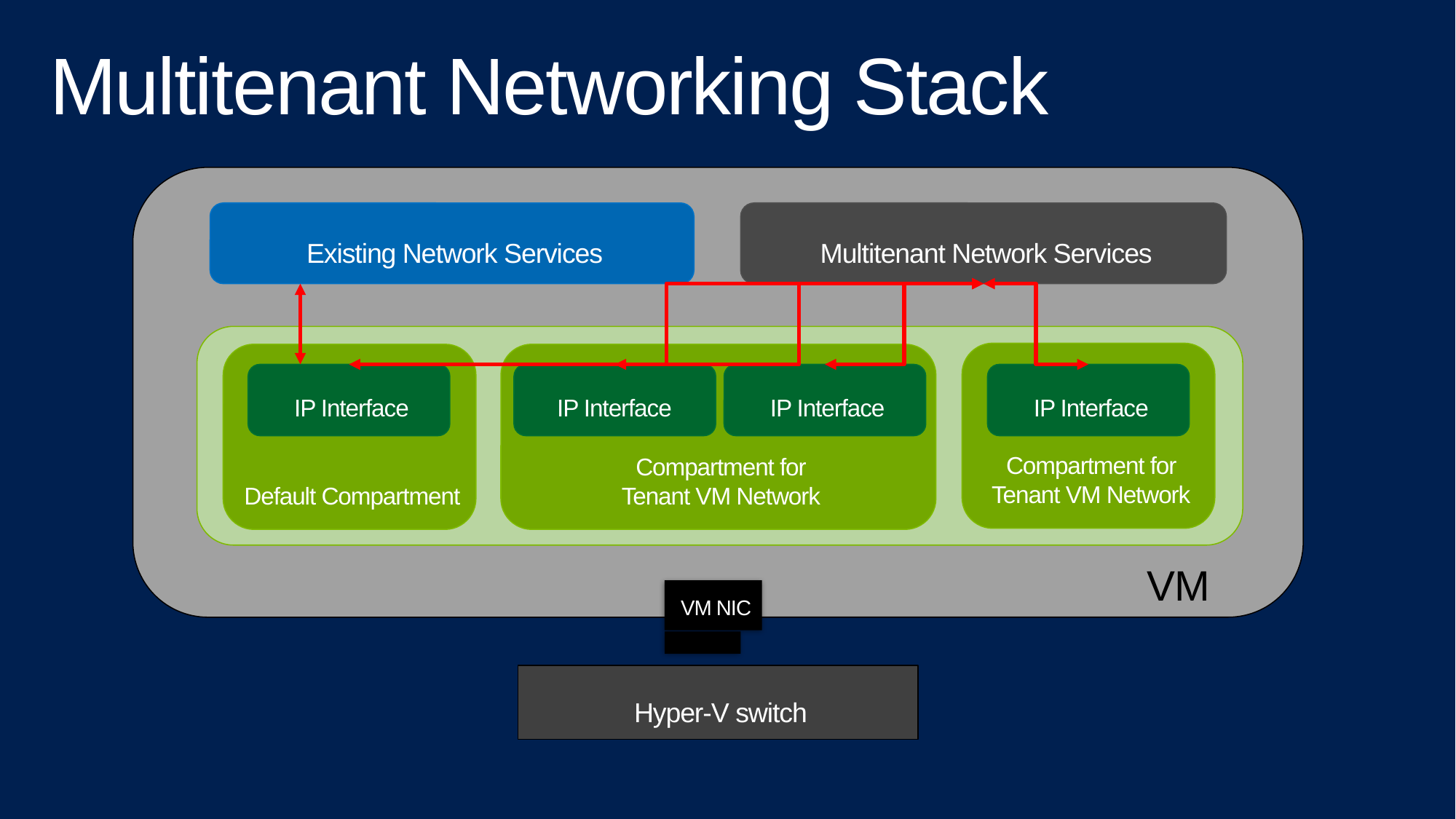

# Multitenant Networking Stack

Existing Network Services
Multitenant Network Services
TCP/IP
Compartment for Tenant VM Network
Default Compartment
Compartment for
Tenant VM Network
IP Interface
IP Interface
IP Interface
IP Interface
VM
VM NIC

Hyper-V switch